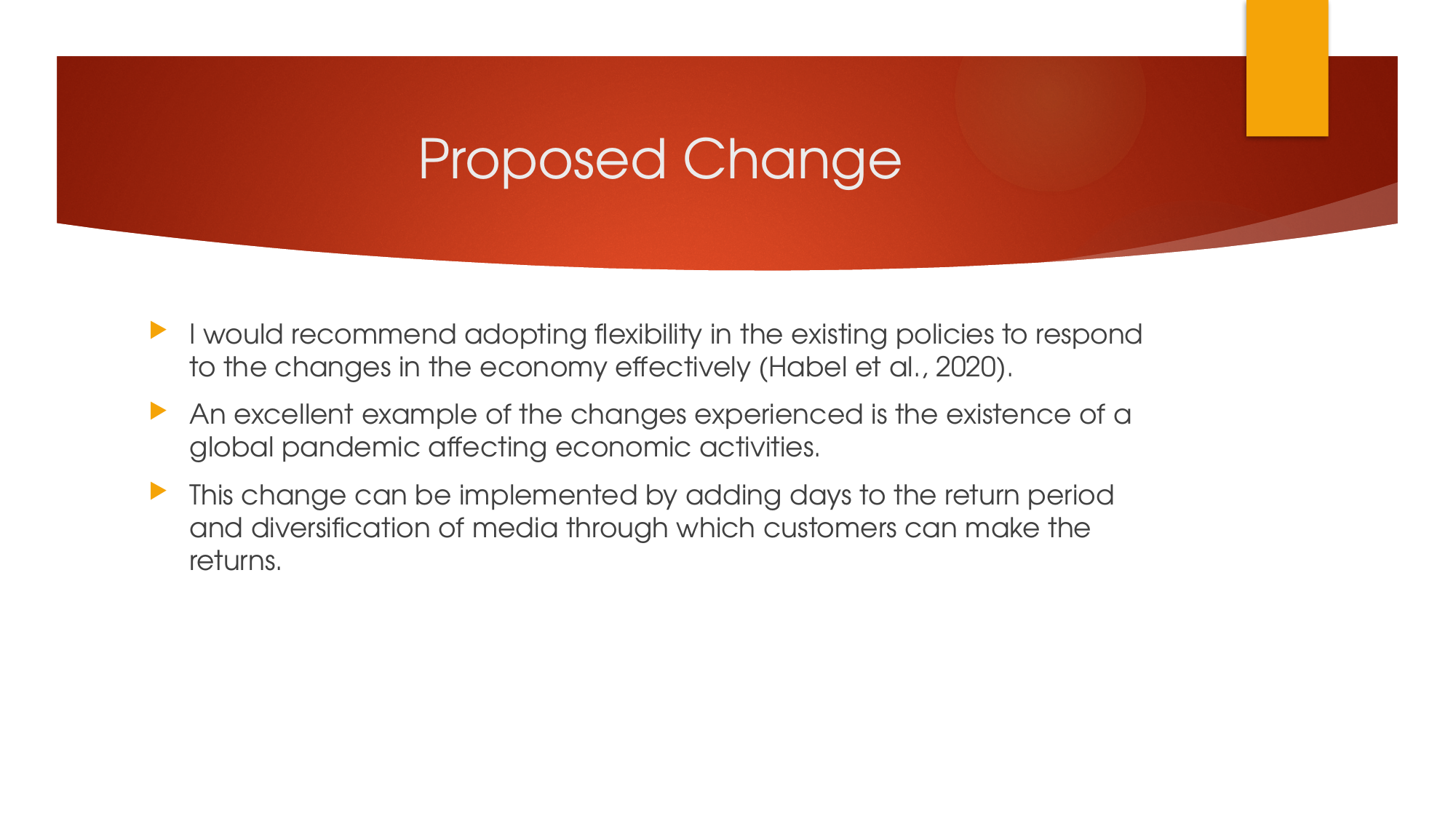

# Proposed Change
I would recommend adopting flexibility in the existing policies to respond to the changes in the economy effectively (Habel et al., 2020).
An excellent example of the changes experienced is the existence of a global pandemic affecting economic activities.
This change can be implemented by adding days to the return period and diversification of media through which customers can make the returns.